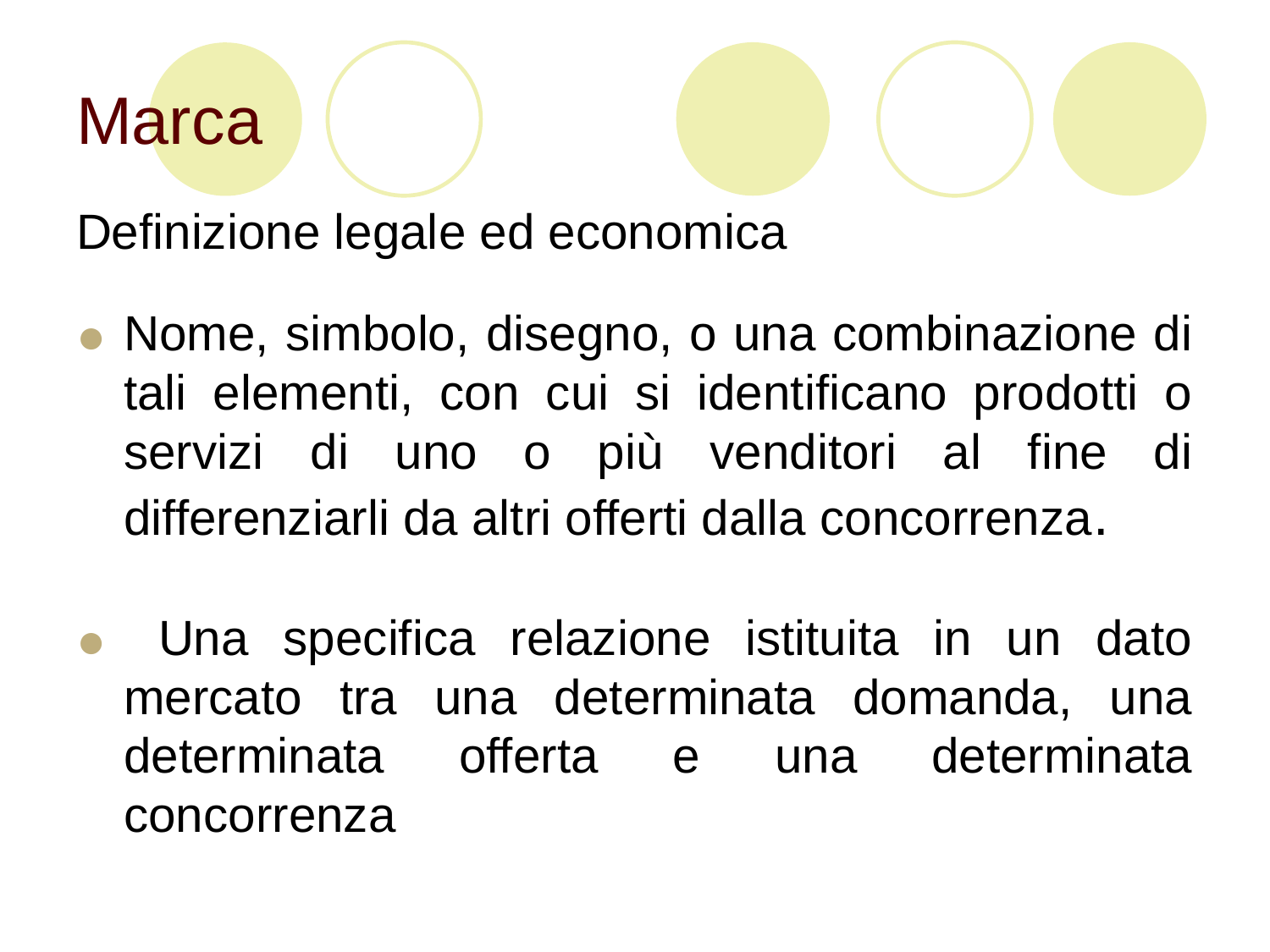

# Marca
Definizione legale ed economica

Nome, simbolo, disegno, o una combinazione di tali elementi, con cui si identificano prodotti o servizi di uno o più venditori al fine di differenziarli da altri offerti dalla concorrenza.

 Una specifica relazione istituita in un dato mercato tra una determinata domanda, una determinata offerta e una determinata concorrenza